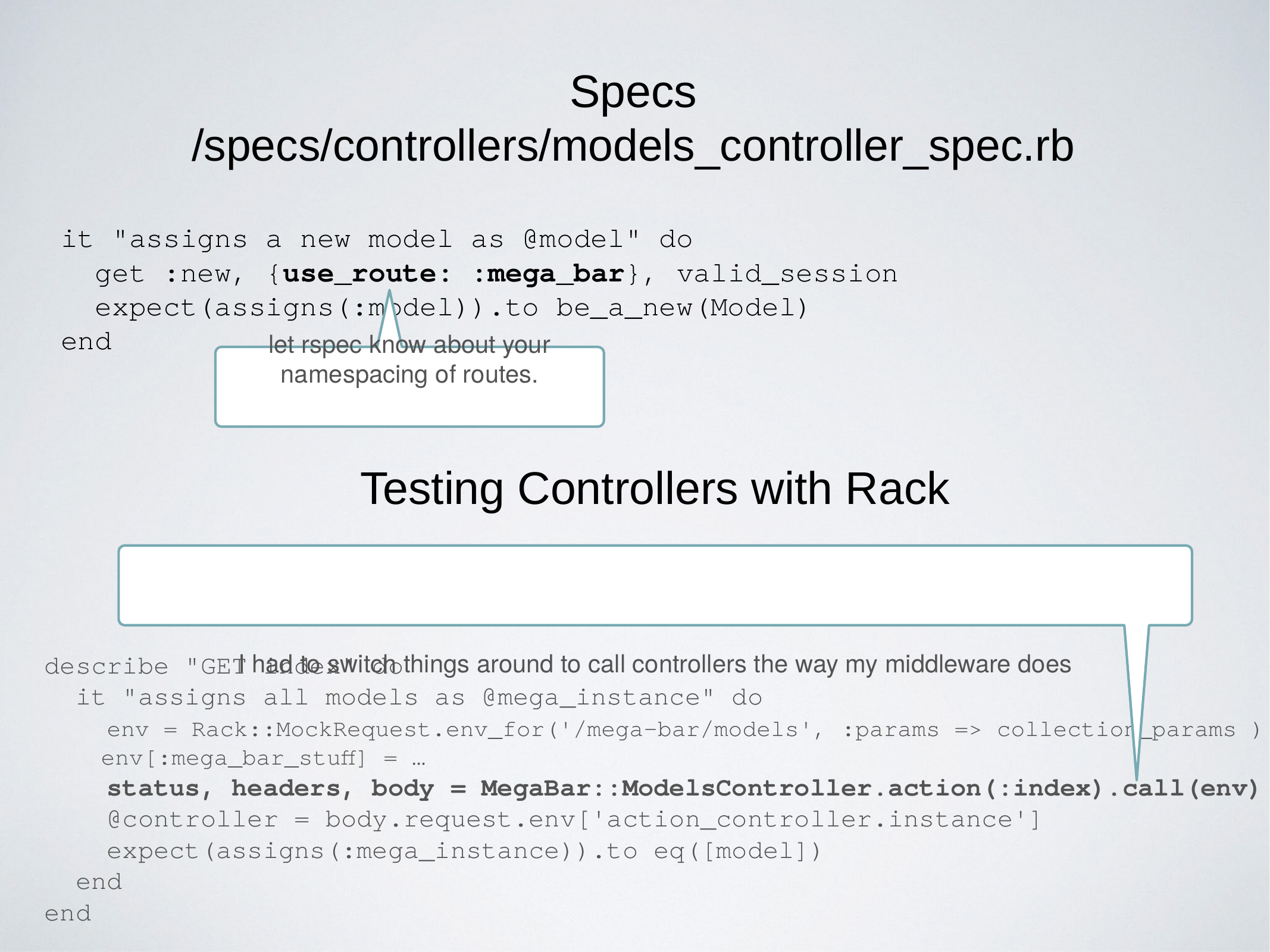

Specs
/specs/controllers/models_controller_spec.rb
it "assigns a new model as @model" do
  get :new, {use_route: :mega_bar}, valid_session
  expect(assigns(:model)).to be_a_new(Model)
end
let rspec know about your namespacing of routes.
Testing Controllers with Rack
I had to switch things around to call controllers the way my middleware does
describe "GET index" do
  it "assigns all models as @mega_instance" do
    env = Rack::MockRequest.env_for('/mega-bar/models', :params => collection_params )
    env[:mega_bar_stuff] = …
    status, headers, body = MegaBar::ModelsController.action(:index).call(env)
    @controller = body.request.env['action_controller.instance']
    expect(assigns(:mega_instance)).to eq([model])
  end
end